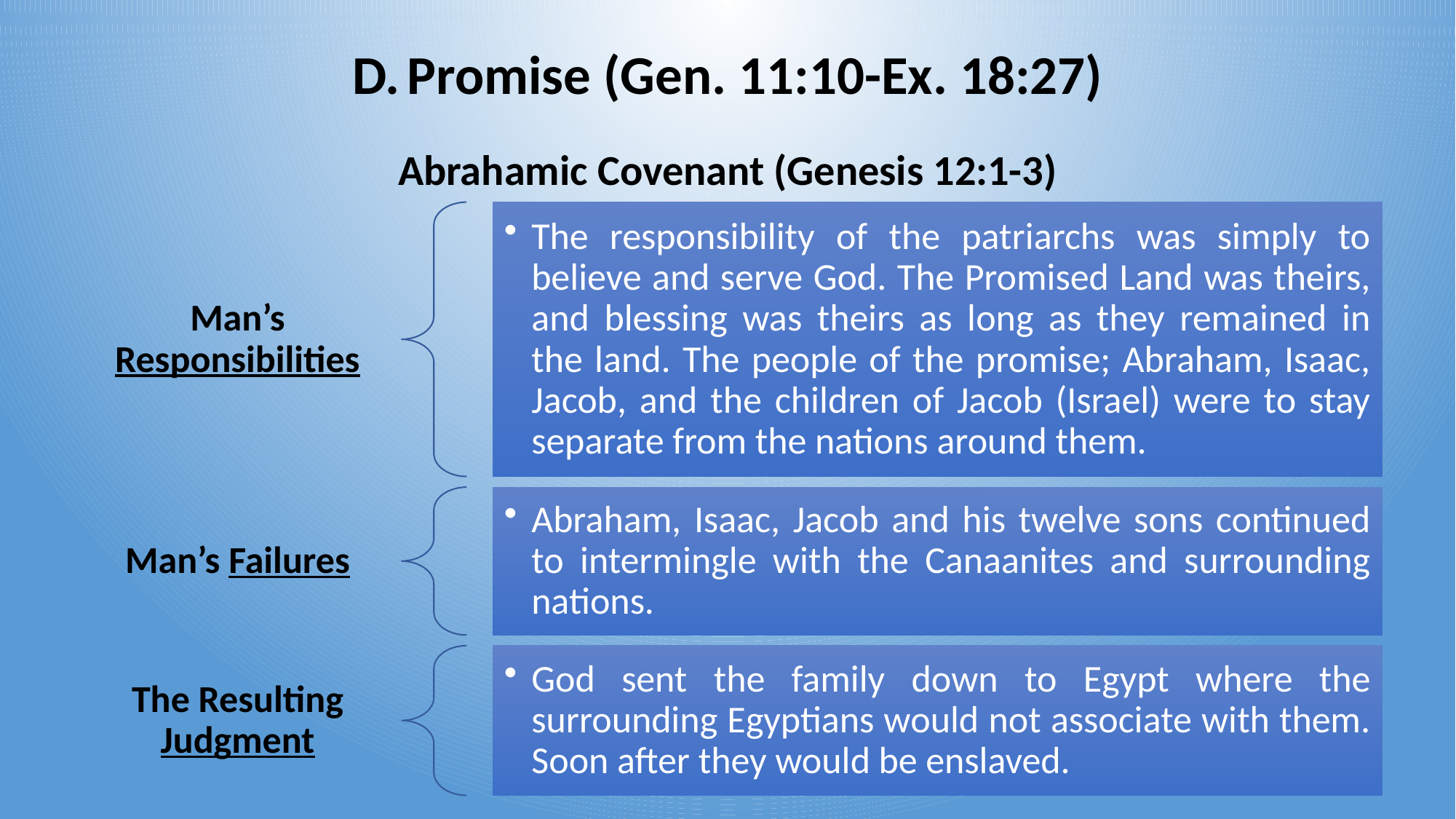

Promise (Gen. 11:10-Ex. 18:27)
Abrahamic Covenant (Genesis 12:1-3)
Man’s Responsibilities
The responsibility of the patriarchs was simply to believe and serve God. The Promised Land was theirs, and blessing was theirs as long as they remained in the land. The people of the promise; Abraham, Isaac, Jacob, and the children of Jacob (Israel) were to stay separate from the nations around them.
Man’s Failures
Abraham, Isaac, Jacob and his twelve sons continued to intermingle with the Canaanites and surrounding nations.
The Resulting Judgment
God sent the family down to Egypt where the surrounding Egyptians would not associate with them. Soon after they would be enslaved.